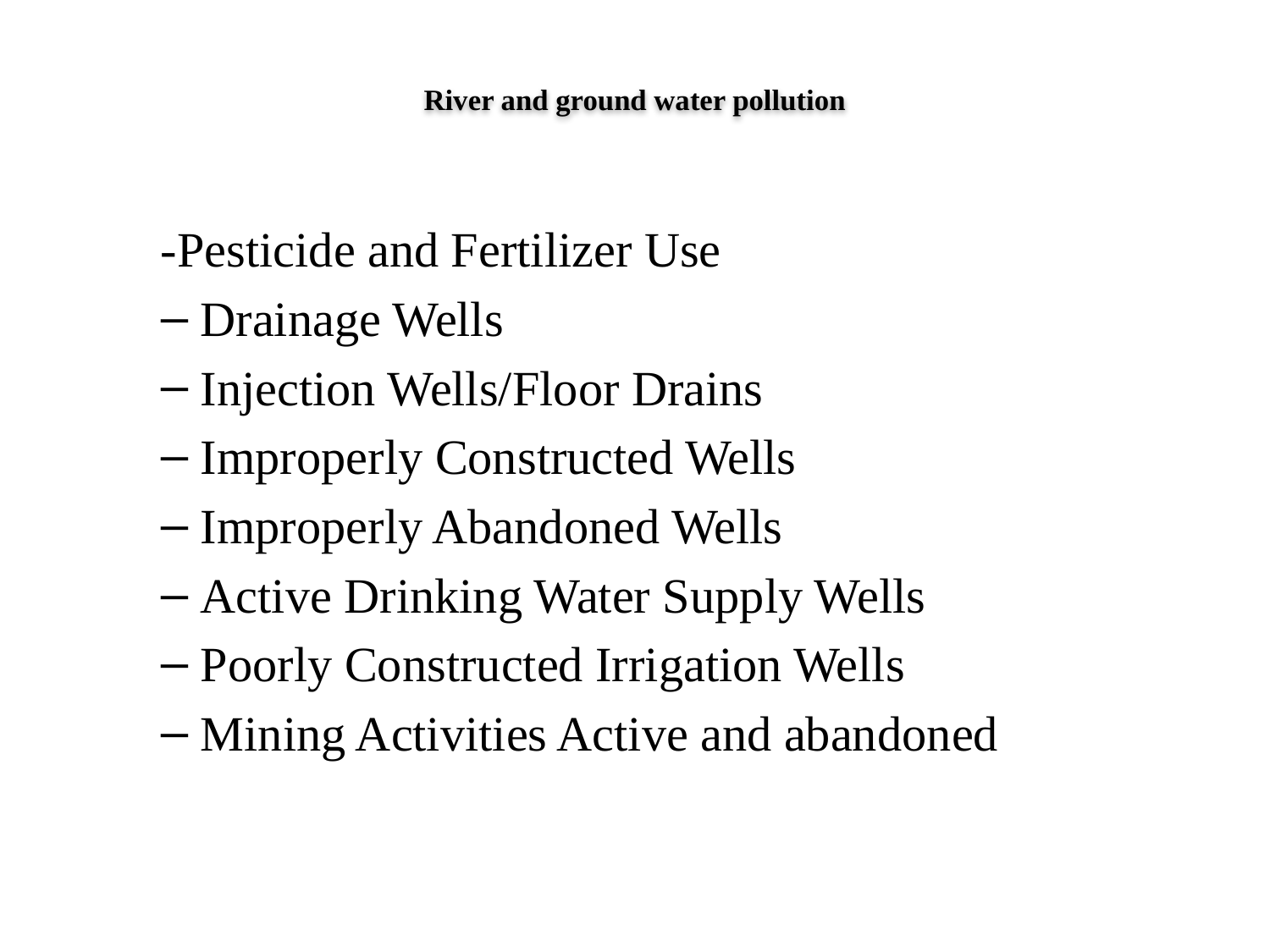

# River and ground water pollution
-Pesticide and Fertilizer Use
Drainage Wells
Injection Wells/Floor Drains
Improperly Constructed Wells
Improperly Abandoned Wells
Active Drinking Water Supply Wells
Poorly Constructed Irrigation Wells
Mining Activities Active and abandoned